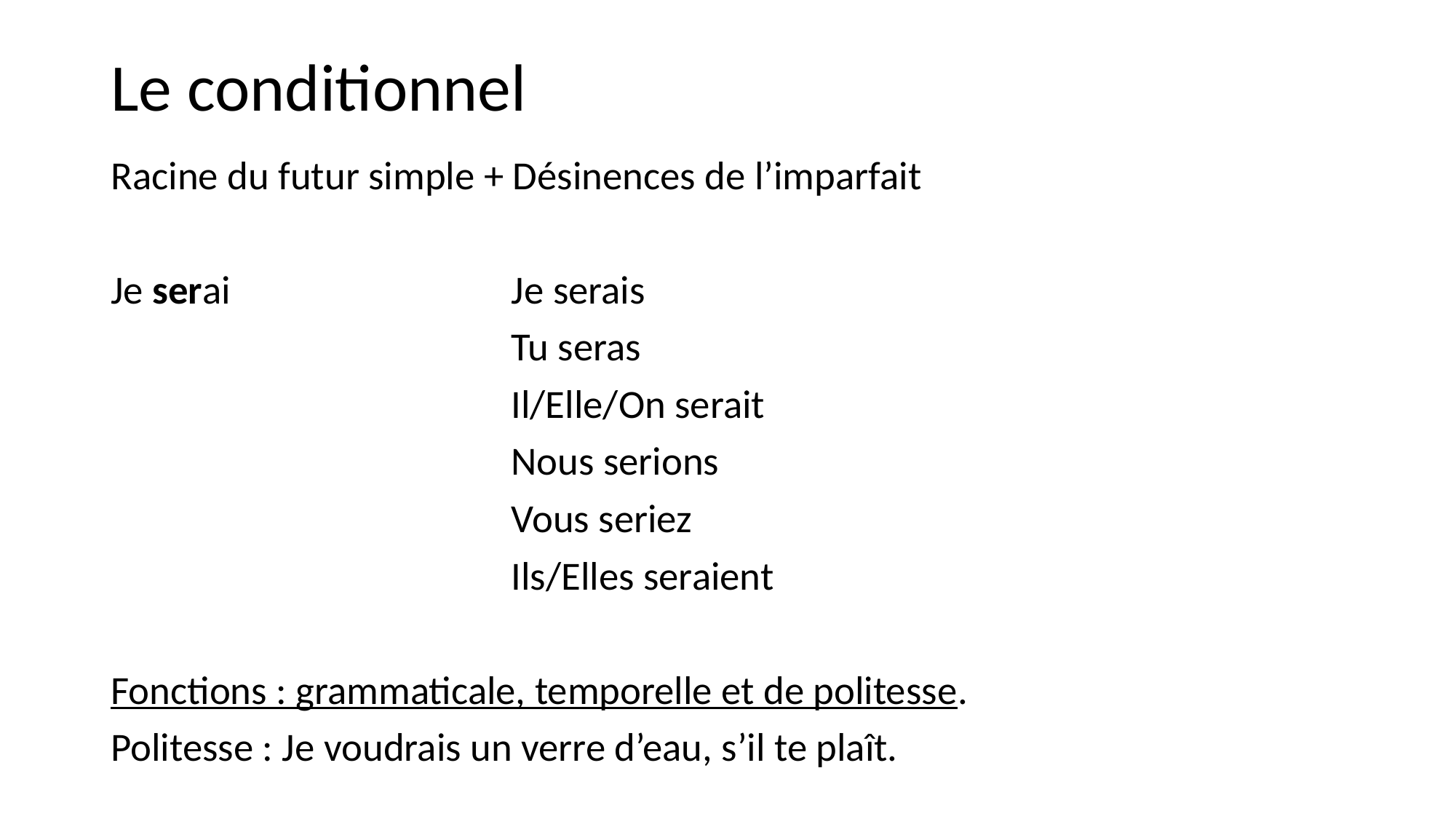

# Le conditionnel
Racine du futur simple + Désinences de l’imparfait

Je serai                               Je serais
                                            Tu seras
                                            Il/Elle/On serait
                                            Nous serions
                                            Vous seriez
                                            Ils/Elles seraient

Fonctions : grammaticale, temporelle et de politesse.
Politesse : Je voudrais un verre d’eau, s’il te plaît.